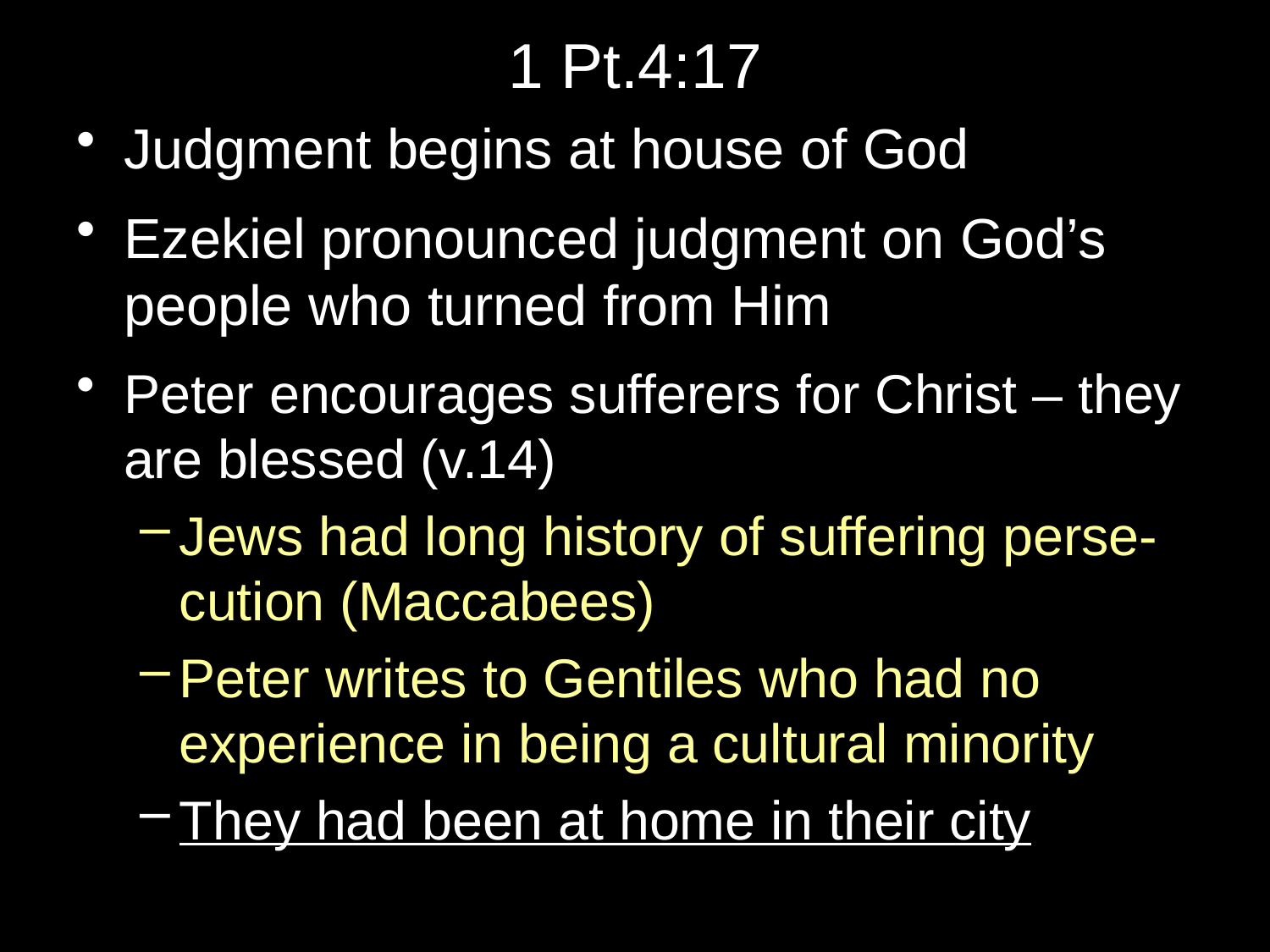

# 1 Pt.4:17
Judgment begins at house of God
Ezekiel pronounced judgment on God’s people who turned from Him
Peter encourages sufferers for Christ – they are blessed (v.14)
Jews had long history of suffering perse-cution (Maccabees)
Peter writes to Gentiles who had no experience in being a cultural minority
They had been at home in their city